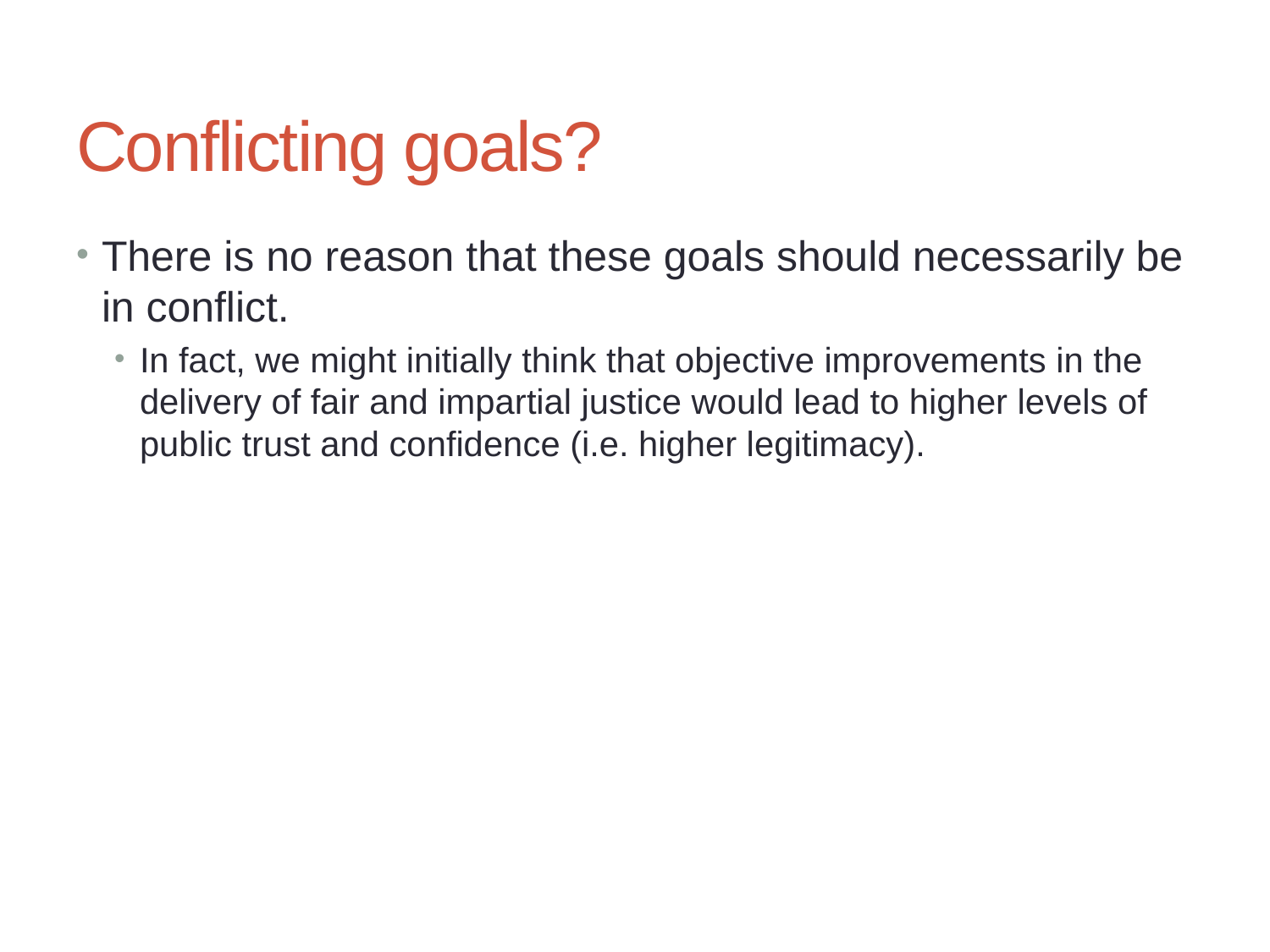

# Conflicting goals?
There is no reason that these goals should necessarily be in conflict.
In fact, we might initially think that objective improvements in the delivery of fair and impartial justice would lead to higher levels of public trust and confidence (i.e. higher legitimacy).